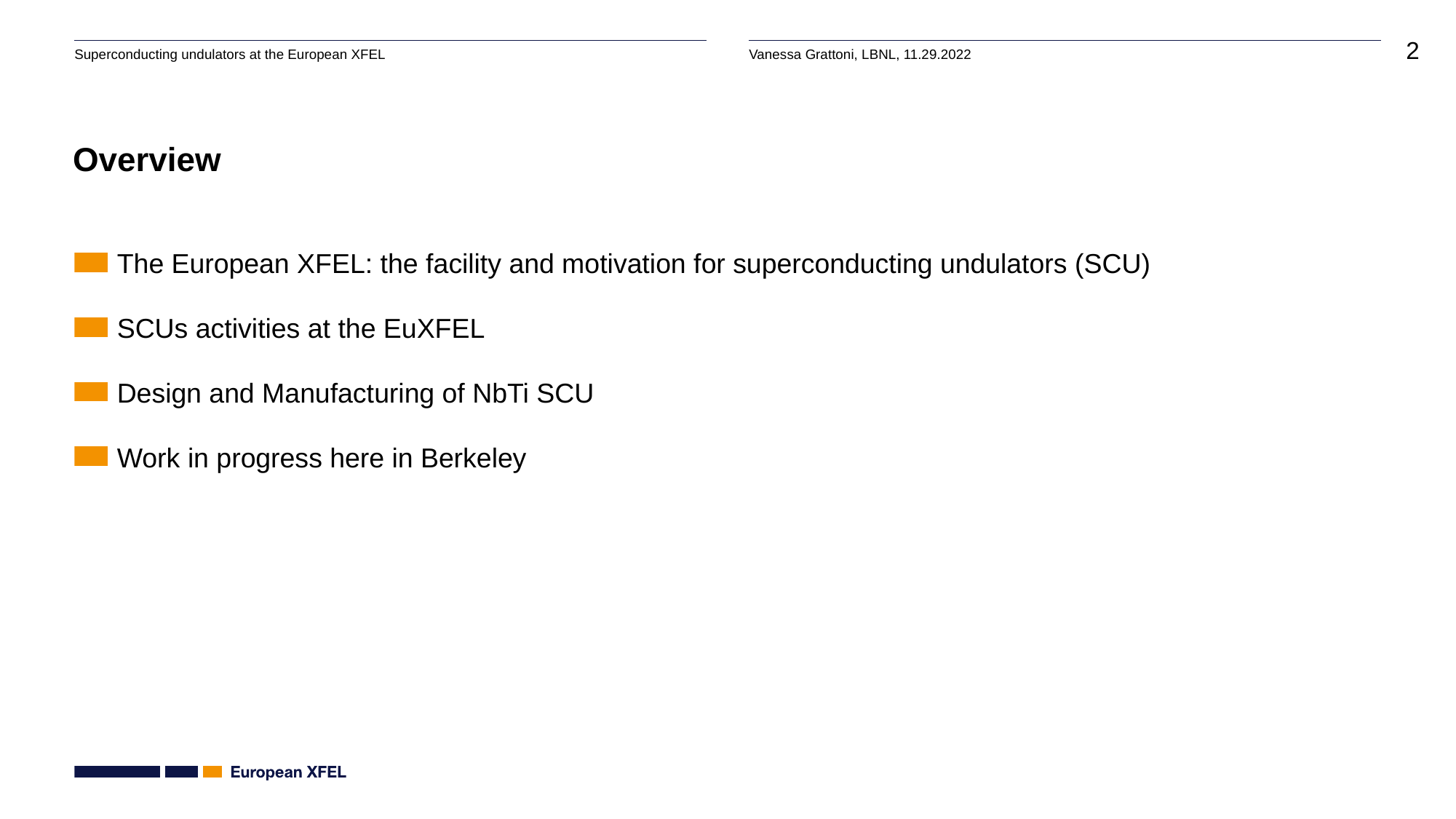

# Overview
The European XFEL: the facility and motivation for superconducting undulators (SCU)
SCUs activities at the EuXFEL
Design and Manufacturing of NbTi SCU
Work in progress here in Berkeley